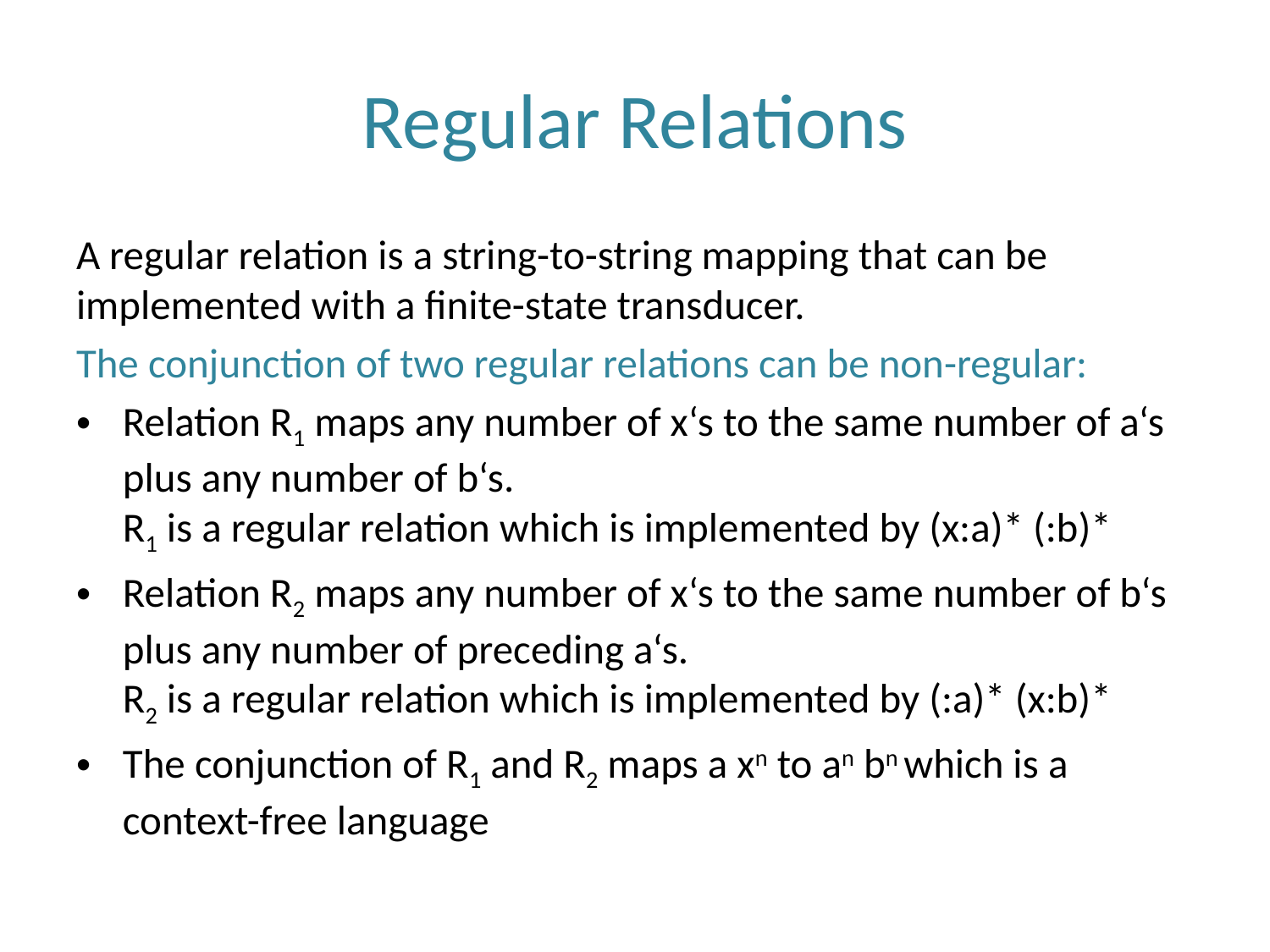

# Regular Relations
A regular relation is a string-to-string mapping that can be implemented with a finite-state transducer.
The conjunction of two regular relations can be non-regular:
Relation R1 maps any number of x‘s to the same number of a‘s plus any number of b‘s.
R1 is a regular relation which is implemented by (x:a)* (:b)*
Relation R2 maps any number of x‘s to the same number of b‘s plus any number of preceding a‘s.
R2 is a regular relation which is implemented by (:a)* (x:b)*
The conjunction of R1 and R2 maps a xn to an bn which is a context-free language